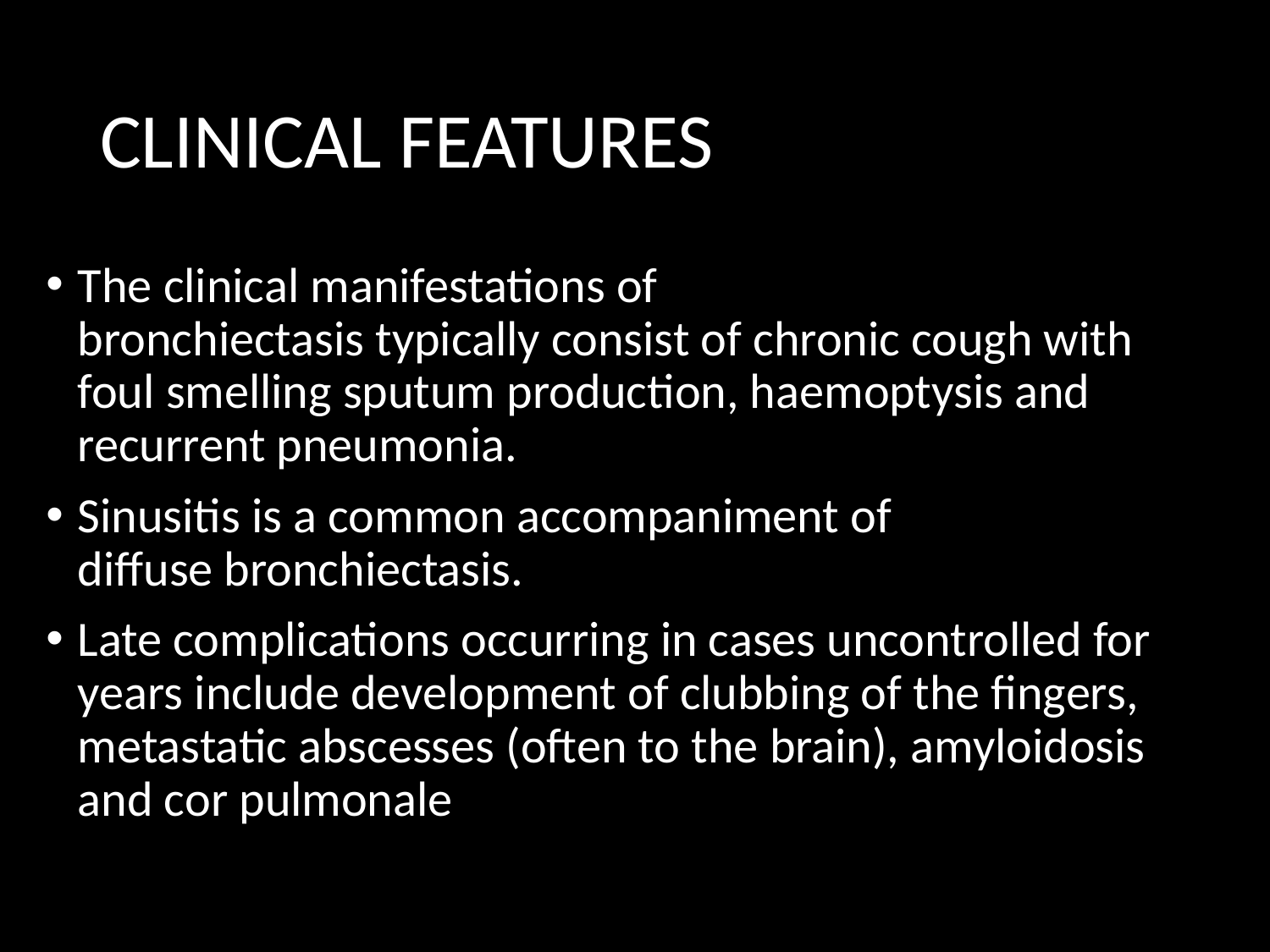

# CLINICAL FEATURES
The clinical manifestations of
bronchiectasis typically consist of chronic cough with foul smelling sputum production, haemoptysis and recurrent pneumonia.
Sinusitis is a common accompaniment of
diﬀuse bronchiectasis.
Late complications occurring in cases uncontrolled for years include development of clubbing of the fingers, metastatic abscesses (often to the brain), amyloidosis
and cor pulmonale